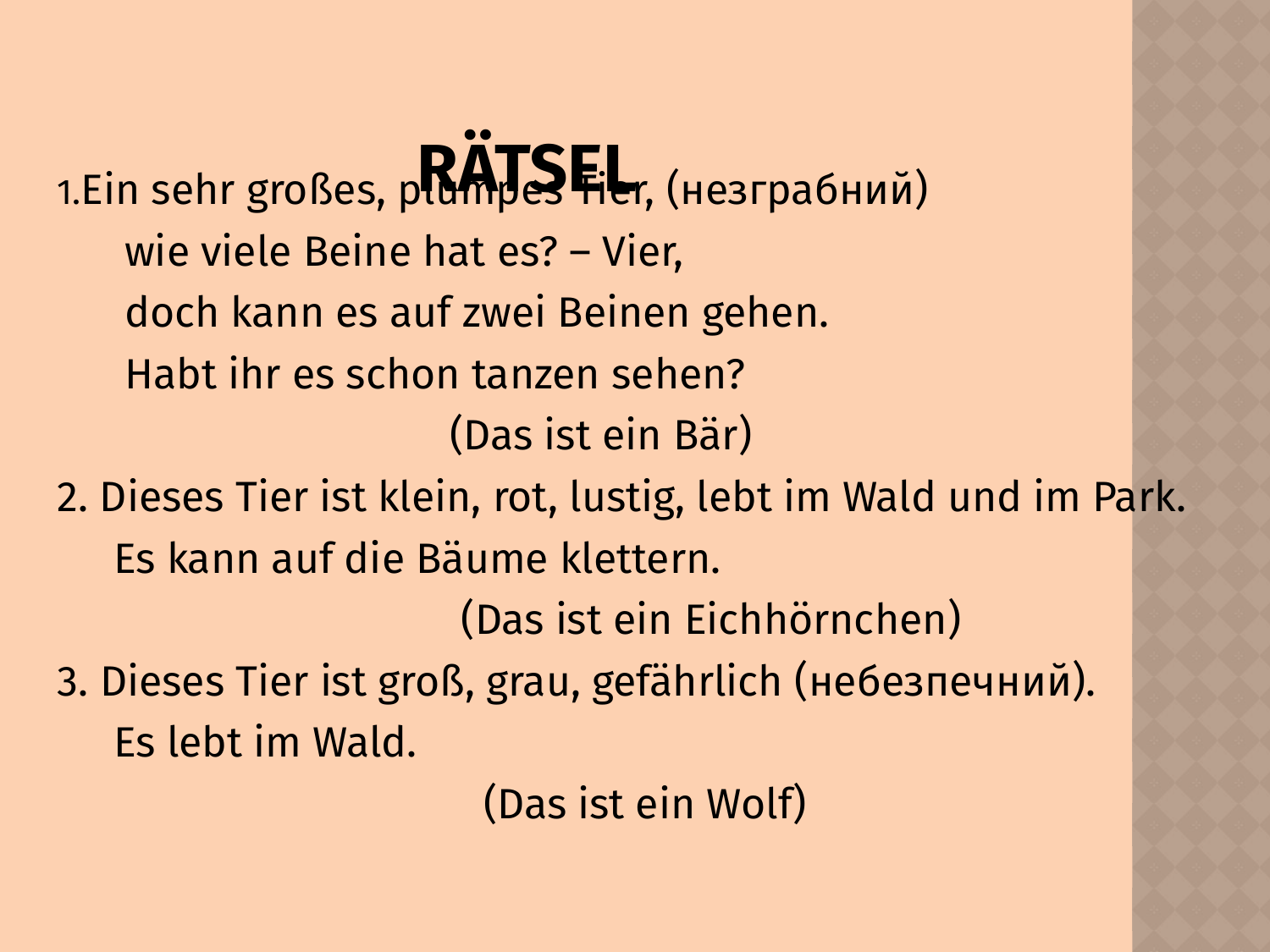

# Rätsel
1.Ein sehr großes, plumpes Tier, (незграбний)
      wie viele Beine hat es? – Vier,
      doch kann es auf zwei Beinen gehen.
      Habt ihr es schon tanzen sehen?
                                   (Das ist ein Bär)
2. Dieses Tier ist klein, rot, lustig, lebt im Wald und im Park.
     Es kann auf die Bäume klettern.
                                    (Das ist ein Eichhörnchen)
3. Dieses Tier ist groß, grau, gefährlich (небезпечний).
     Es lebt im Wald.
                                      (Das ist ein Wolf)